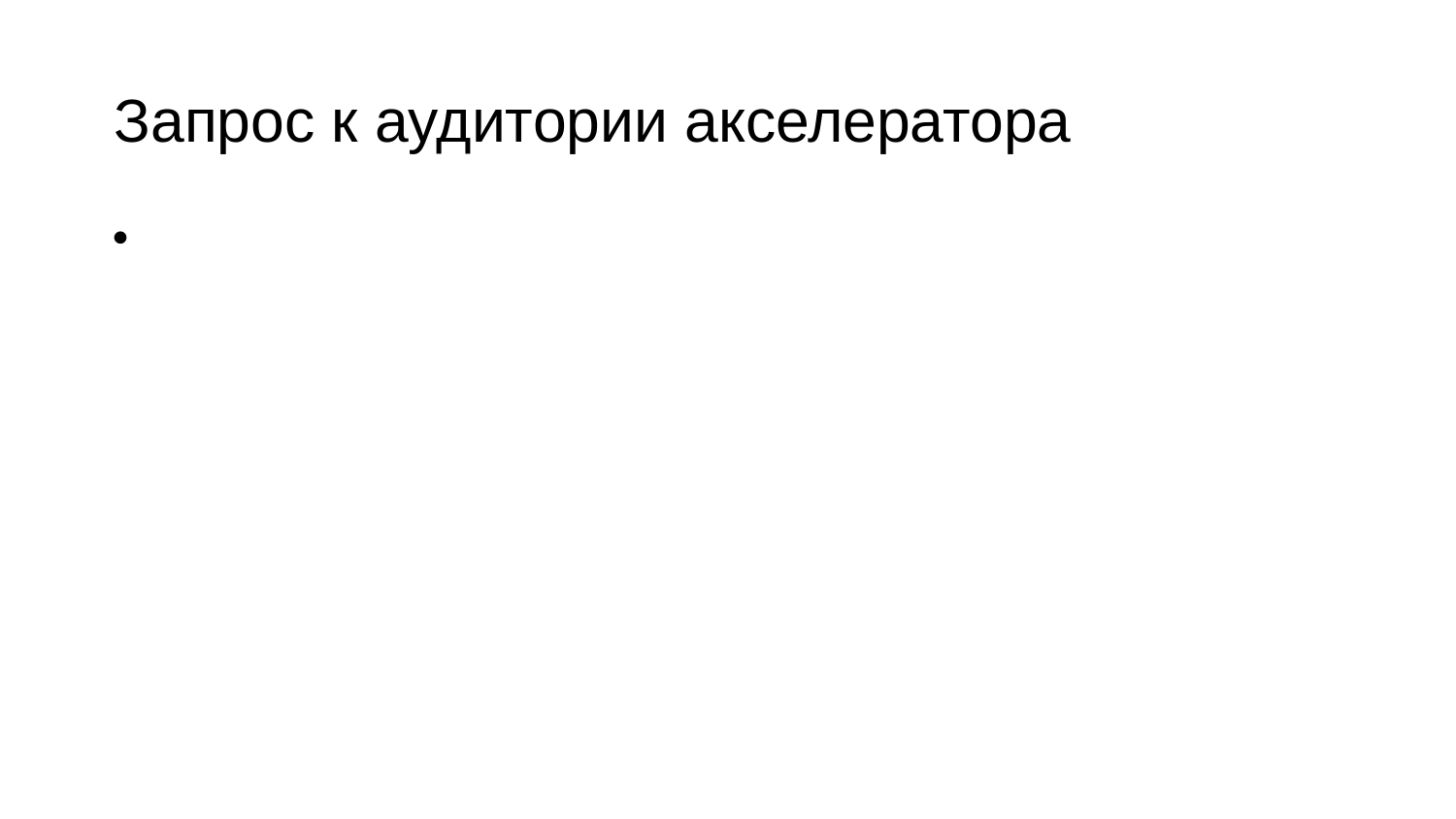

# Запрос к аудитории акселератора
Вовлечение в процесс климатических проектов
Помощь в получении грантов для реализации климатических проектов
Помощь в продвижении проета, рекомендации, связи